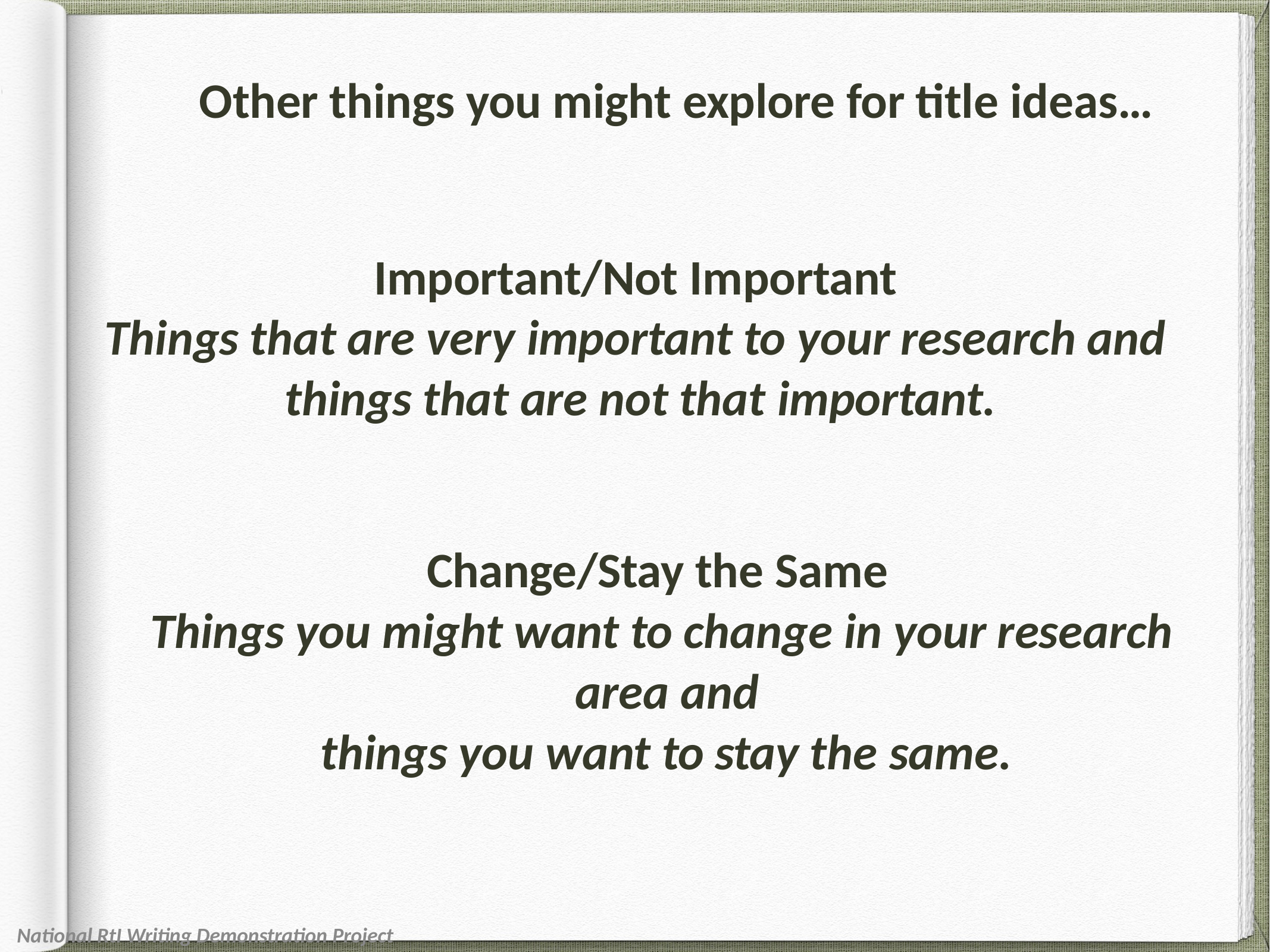

# Other things you might explore for title ideas…
Important/Not Important
Things that are very important to your research and  things that are not that important.

Change/Stay the Same
Things you might want to change in your research  area and
things you want to stay the same.
National RtI Writing Demonstration Project